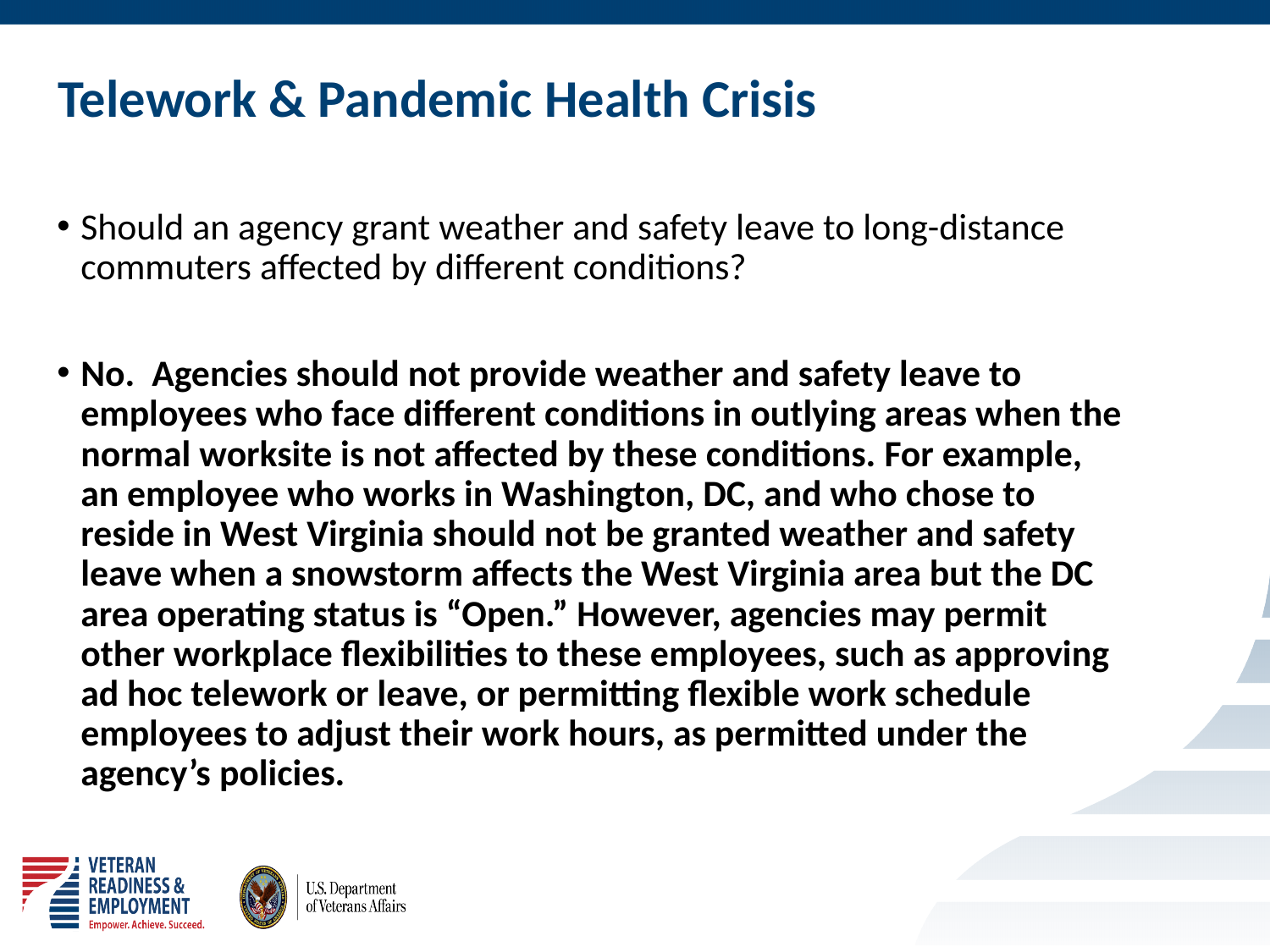

# Telework & Pandemic Health Crisis
Should an agency grant weather and safety leave to long-distance commuters affected by different conditions?

No.  Agencies should not provide weather and safety leave to employees who face different conditions in outlying areas when the normal worksite is not affected by these conditions. For example, an employee who works in Washington, DC, and who chose to reside in West Virginia should not be granted weather and safety leave when a snowstorm affects the West Virginia area but the DC area operating status is “Open.” However, agencies may permit other workplace flexibilities to these employees, such as approving ad hoc telework or leave, or permitting flexible work schedule employees to adjust their work hours, as permitted under the agency’s policies.

12